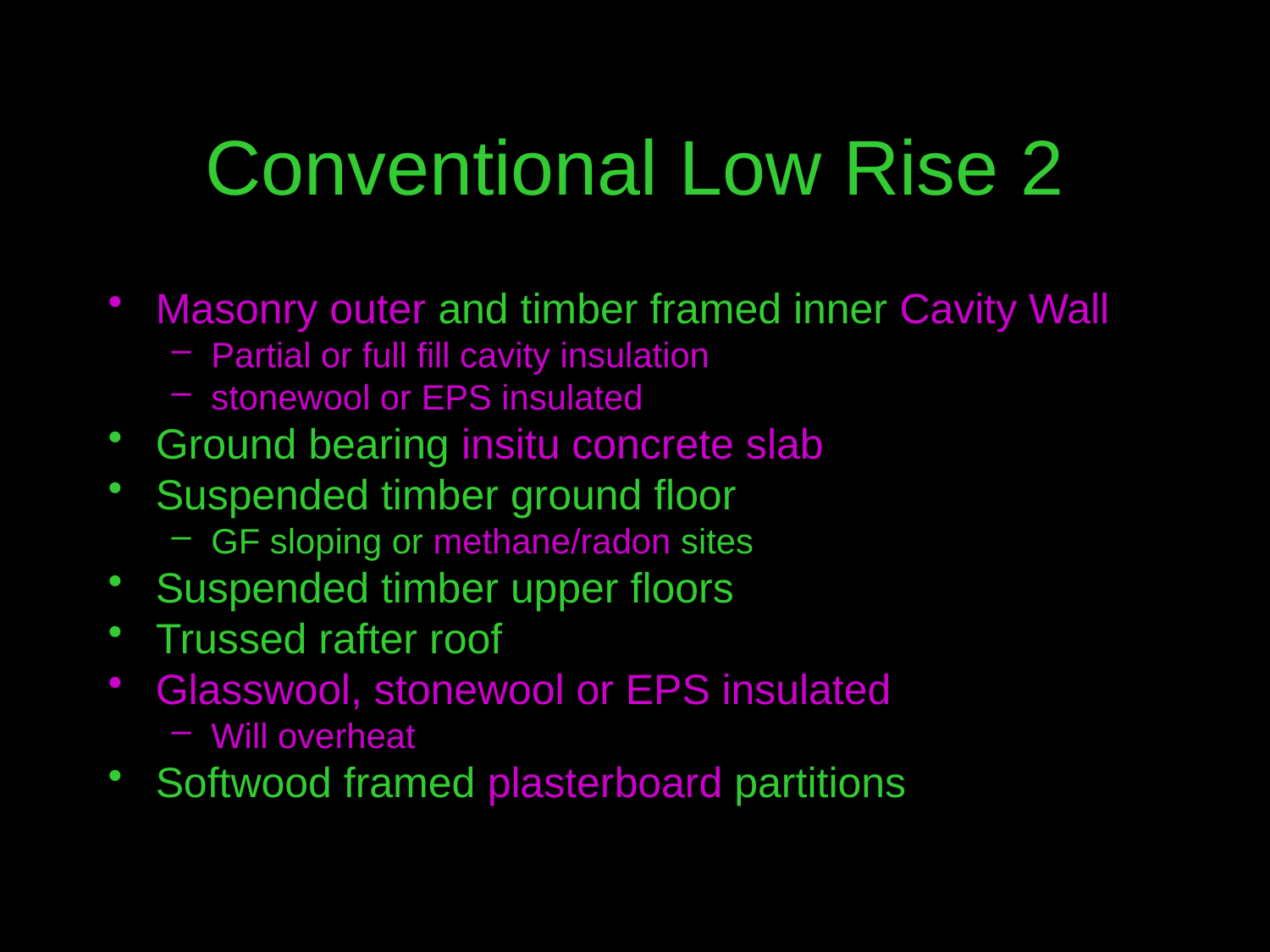

# Conventional Low Rise 2
Masonry outer and timber framed inner Cavity Wall
Partial or full fill cavity insulation
stonewool or EPS insulated
Ground bearing insitu concrete slab
Suspended timber ground floor
GF sloping or methane/radon sites
Suspended timber upper floors
Trussed rafter roof
Glasswool, stonewool or EPS insulated
Will overheat
Softwood framed plasterboard partitions
6